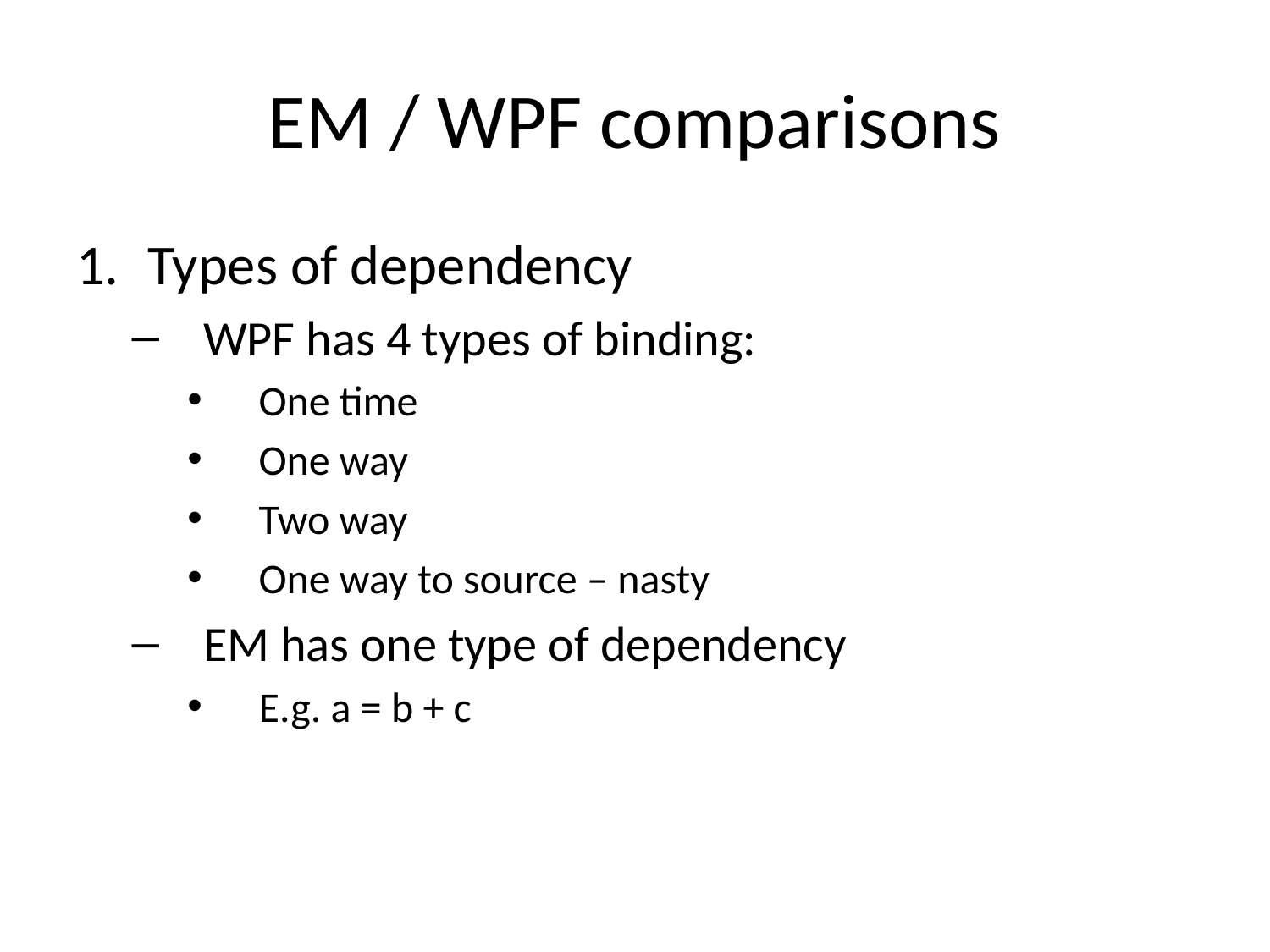

# EM / WPF comparisons
Types of dependency
WPF has 4 types of binding:
One time
One way
Two way
One way to source – nasty
EM has one type of dependency
E.g. a = b + c